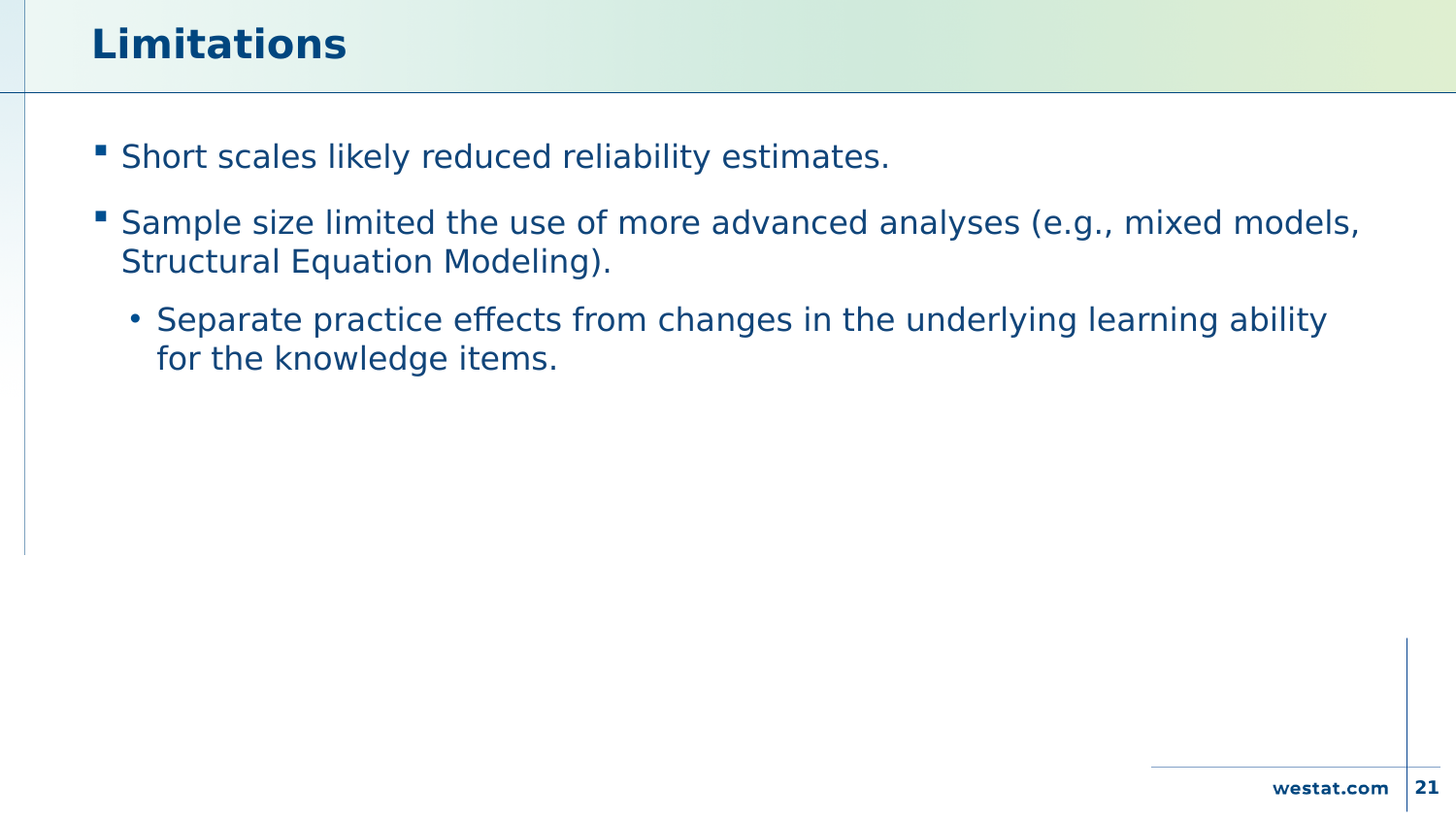

# Limitations
Short scales likely reduced reliability estimates.
Sample size limited the use of more advanced analyses (e.g., mixed models, Structural Equation Modeling).
Separate practice effects from changes in the underlying learning ability for the knowledge items.

21